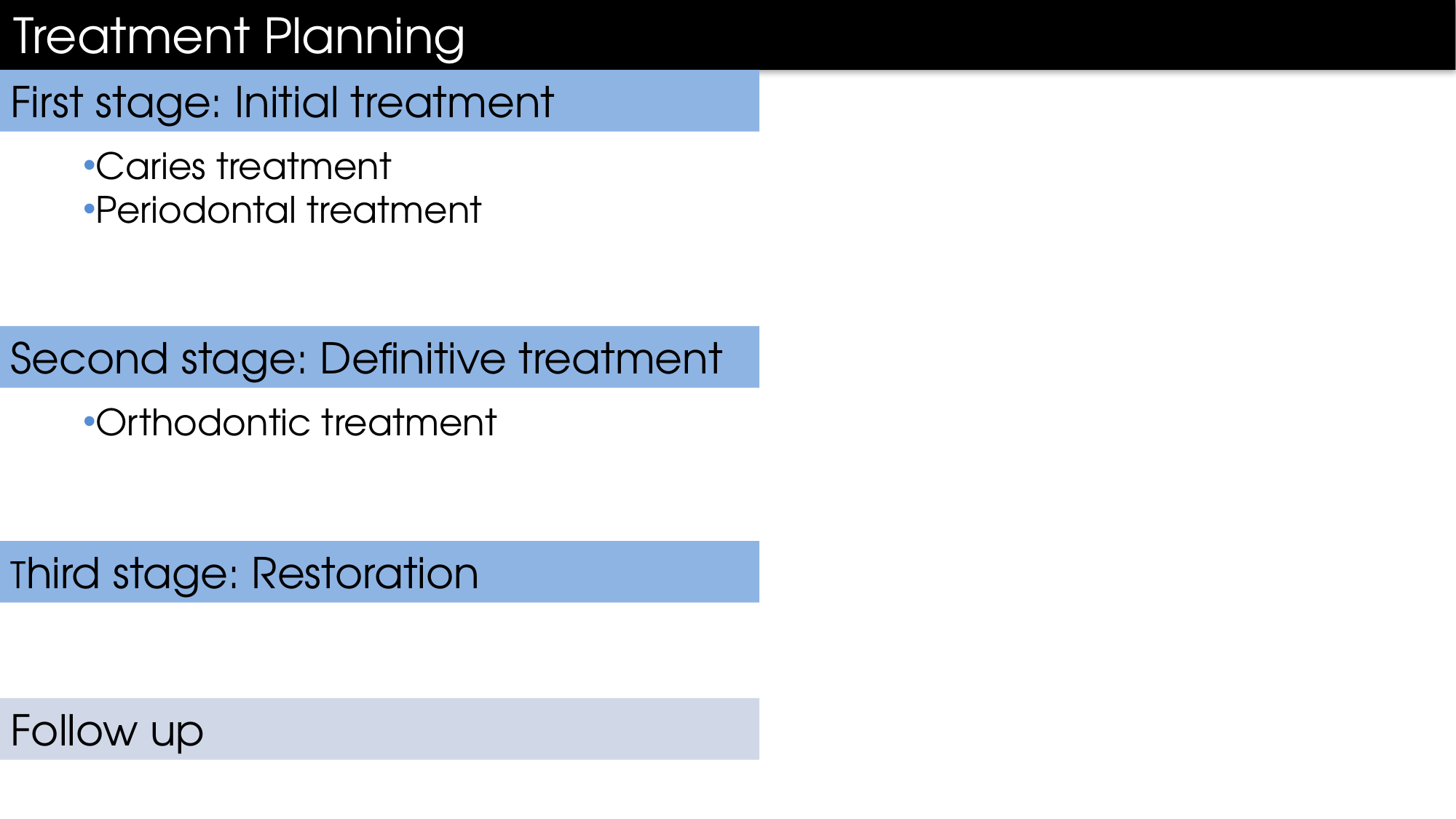

Treatment Planning
First stage: Initial treatment
Caries treatment
Periodontal treatment
Second stage: Definitive treatment
Orthodontic treatment
Third stage: Restoration
Follow up